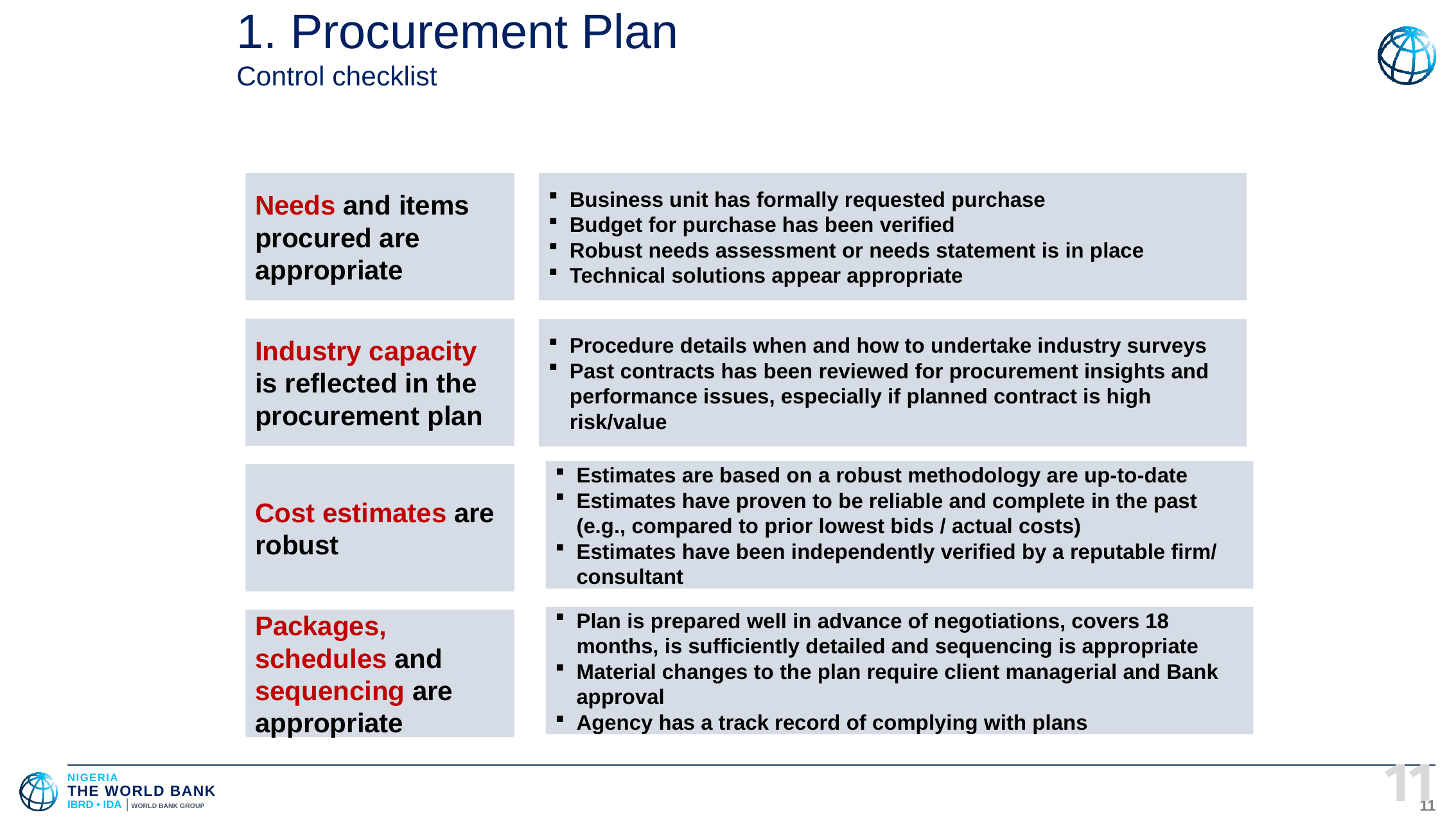

# 1. Procurement Plan Control checklist
Needs and items procured are appropriate
Business unit has formally requested purchase
Budget for purchase has been verified
Robust needs assessment or needs statement is in place
Technical solutions appear appropriate
Industry capacity is reflected in the procurement plan
Procedure details when and how to undertake industry surveys
Past contracts has been reviewed for procurement insights and performance issues, especially if planned contract is high risk/value
Estimates are based on a robust methodology are up-to-date
Estimates have proven to be reliable and complete in the past (e.g., compared to prior lowest bids / actual costs)
Estimates have been independently verified by a reputable firm/ consultant
Cost estimates are robust
Plan is prepared well in advance of negotiations, covers 18 months, is sufficiently detailed and sequencing is appropriate
Material changes to the plan require client managerial and Bank approval
Agency has a track record of complying with plans
Packages, schedules and sequencing are appropriate